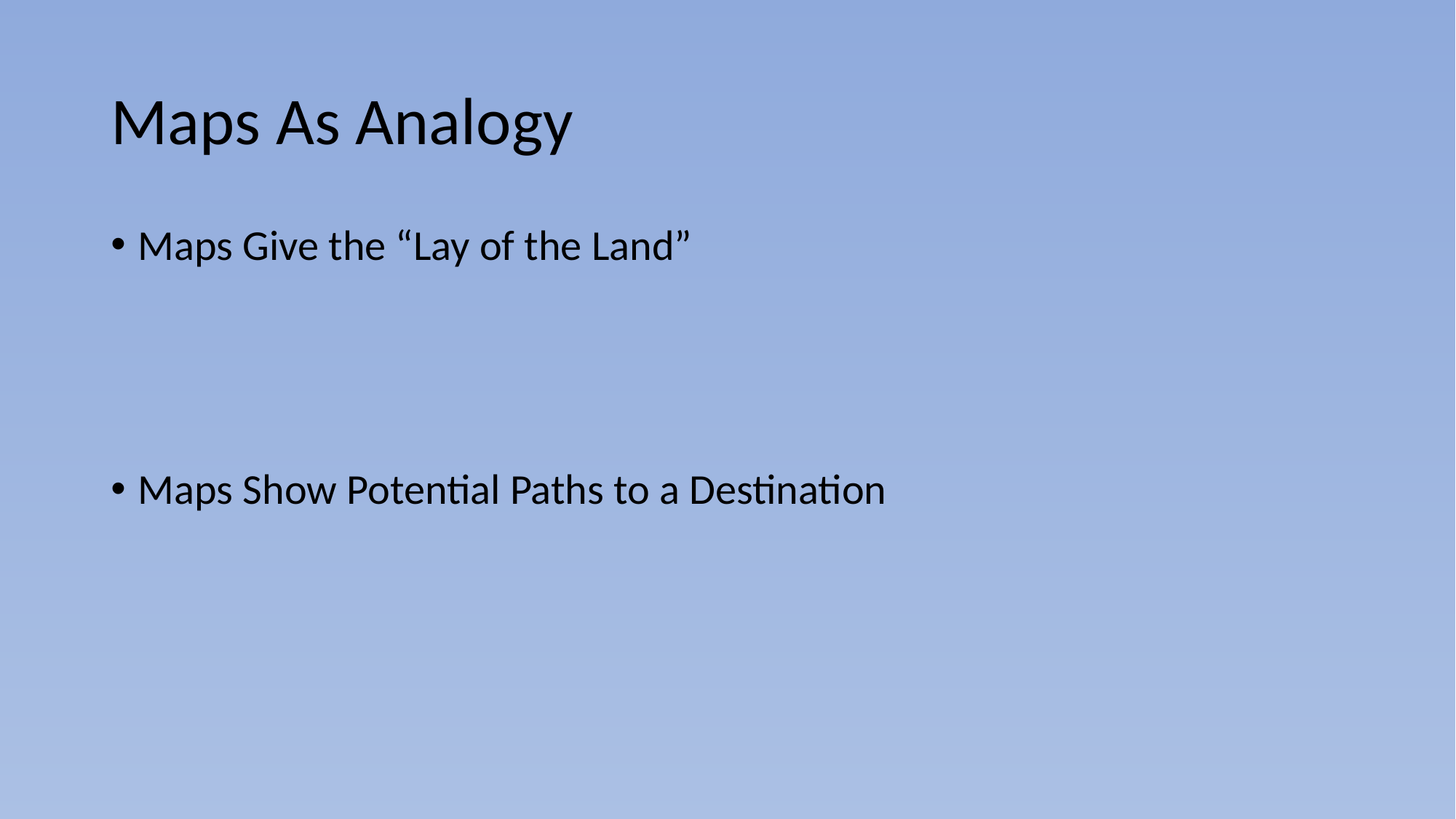

# Maps As Analogy
Maps Give the “Lay of the Land”

Maps Show Potential Paths to a Destination